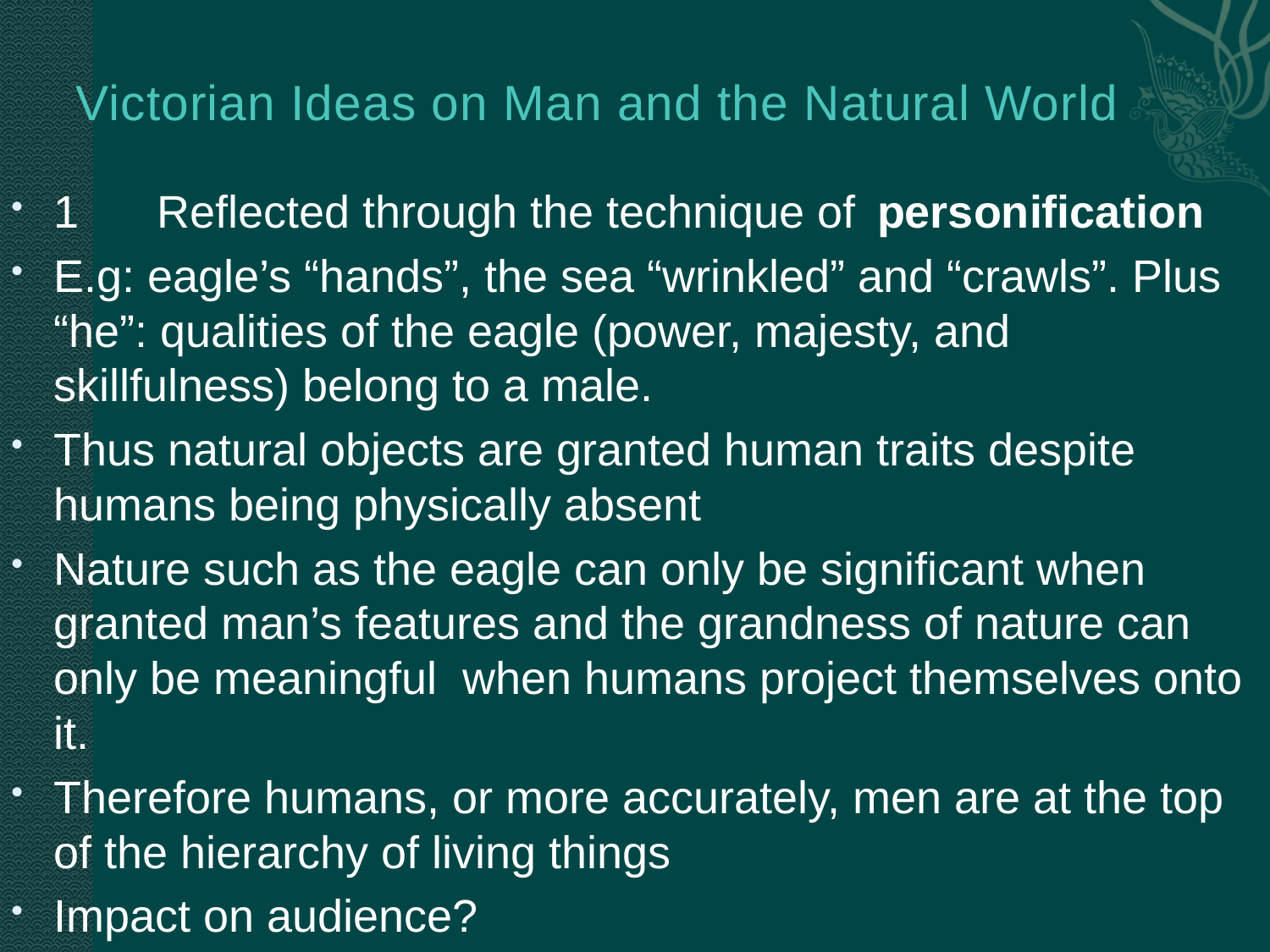

# Victorian Ideas on Man and the Natural World
1	Reflected through the technique of 	personification
E.g: eagle’s “hands”, the sea “wrinkled” and “crawls”. Plus “he”: qualities of the eagle (power, majesty, and skillfulness) belong to a male.
Thus natural objects are granted human traits despite humans being physically absent
Nature such as the eagle can only be significant when granted man’s features and the grandness of nature can only be meaningful  when humans project themselves onto it.
Therefore humans, or more accurately, men are at the top of the hierarchy of living things
Impact on audience?